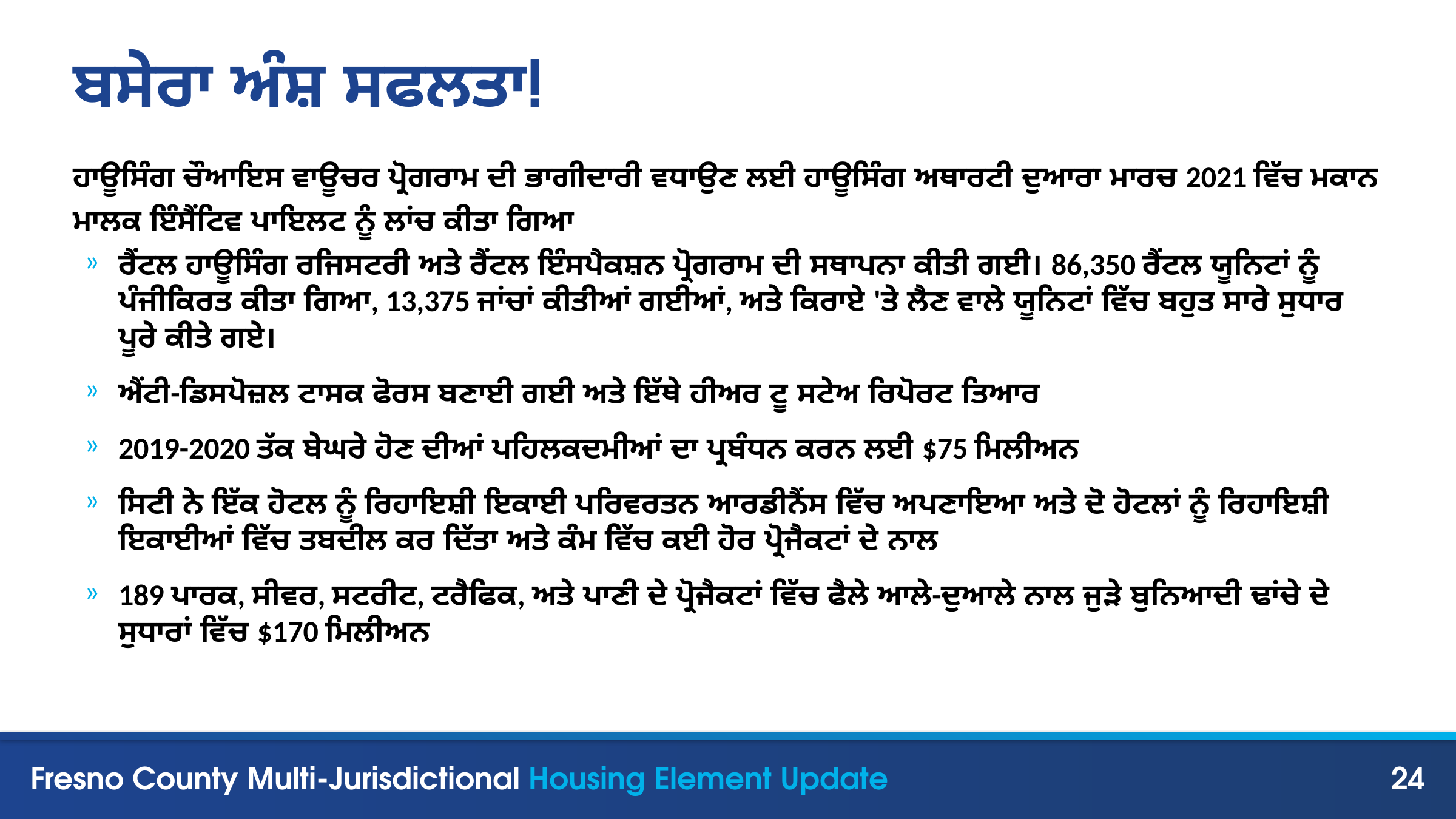

# ਬਸੇਰਾ ਅੰਸ਼ ਸਫਲਤਾ!
ਹਾਊਸਿੰਗ ਚੌਆਇਸ ਵਾਊਚਰ ਪ੍ਰੋਗਰਾਮ ਦੀ ਭਾਗੀਦਾਰੀ ਵਧਾਉਣ ਲਈ ਹਾਊਸਿੰਗ ਅਥਾਰਟੀ ਦੁਆਰਾ ਮਾਰਚ 2021 ਵਿੱਚ ਮਕਾਨ ਮਾਲਕ ਇੰਸੈਂਟਿਵ ਪਾਇਲਟ ਨੂੰ ਲਾਂਚ ਕੀਤਾ ਗਿਆ
ਰੈਂਟਲ ਹਾਊਸਿੰਗ ਰਜਿਸਟਰੀ ਅਤੇ ਰੈਂਟਲ ਇੰਸਪੈਕਸ਼ਨ ਪ੍ਰੋਗਰਾਮ ਦੀ ਸਥਾਪਨਾ ਕੀਤੀ ਗਈ। 86,350 ਰੈਂਟਲ ਯੂਨਿਟਾਂ ਨੂੰ ਪੰਜੀਕਿਰਤ ਕੀਤਾ ਗਿਆ, 13,375 ਜਾਂਚਾਂ ਕੀਤੀਆਂ ਗਈਆਂ, ਅਤੇ ਕਿਰਾਏ 'ਤੇ ਲੈਣ ਵਾਲੇ ਯੂਨਿਟਾਂ ਵਿੱਚ ਬਹੁਤ ਸਾਰੇ ਸੁਧਾਰ ਪੂਰੇ ਕੀਤੇ ਗਏ।
ਐਂਟੀ-ਡਿਸਪੋਜ਼ਲ ਟਾਸਕ ਫੋਰਸ ਬਣਾਈ ਗਈ ਅਤੇ ਇੱਥੇ ਹੀਅਰ ਟੂ ਸਟੇਅ ਰਿਪੋਰਟ ਤਿਆਰ
2019-2020 ਤੱਕ ਬੇਘਰੇ ਹੋਣ ਦੀਆਂ ਪਹਿਲਕਦਮੀਆਂ ਦਾ ਪ੍ਰਬੰਧਨ ਕਰਨ ਲਈ $75 ਮਿਲੀਅਨ
ਸਿਟੀ ਨੇ ਇੱਕ ਹੋਟਲ ਨੂੰ ਰਿਹਾਇਸ਼ੀ ਇਕਾਈ ਪਰਿਵਰਤਨ ਆਰਡੀਨੈਂਸ ਵਿੱਚ ਅਪਣਾਇਆ ਅਤੇ ਦੋ ਹੋਟਲਾਂ ਨੂੰ ਰਿਹਾਇਸ਼ੀ ਇਕਾਈਆਂ ਵਿੱਚ ਤਬਦੀਲ ਕਰ ਦਿੱਤਾ ਅਤੇ ਕੰਮ ਵਿੱਚ ਕਈ ਹੋਰ ਪ੍ਰੋਜੈਕਟਾਂ ਦੇ ਨਾਲ
189 ਪਾਰਕ, ਸੀਵਰ, ਸਟਰੀਟ, ਟਰੈਫਿਕ, ਅਤੇ ਪਾਣੀ ਦੇ ਪ੍ਰੋਜੈਕਟਾਂ ਵਿੱਚ ਫੈਲੇ ਆਲੇ-ਦੁਆਲੇ ਨਾਲ ਜੁੜੇ ਬੁਨਿਆਦੀ ਢਾਂਚੇ ਦੇ ਸੁਧਾਰਾਂ ਵਿੱਚ $170 ਮਿਲੀਅਨ